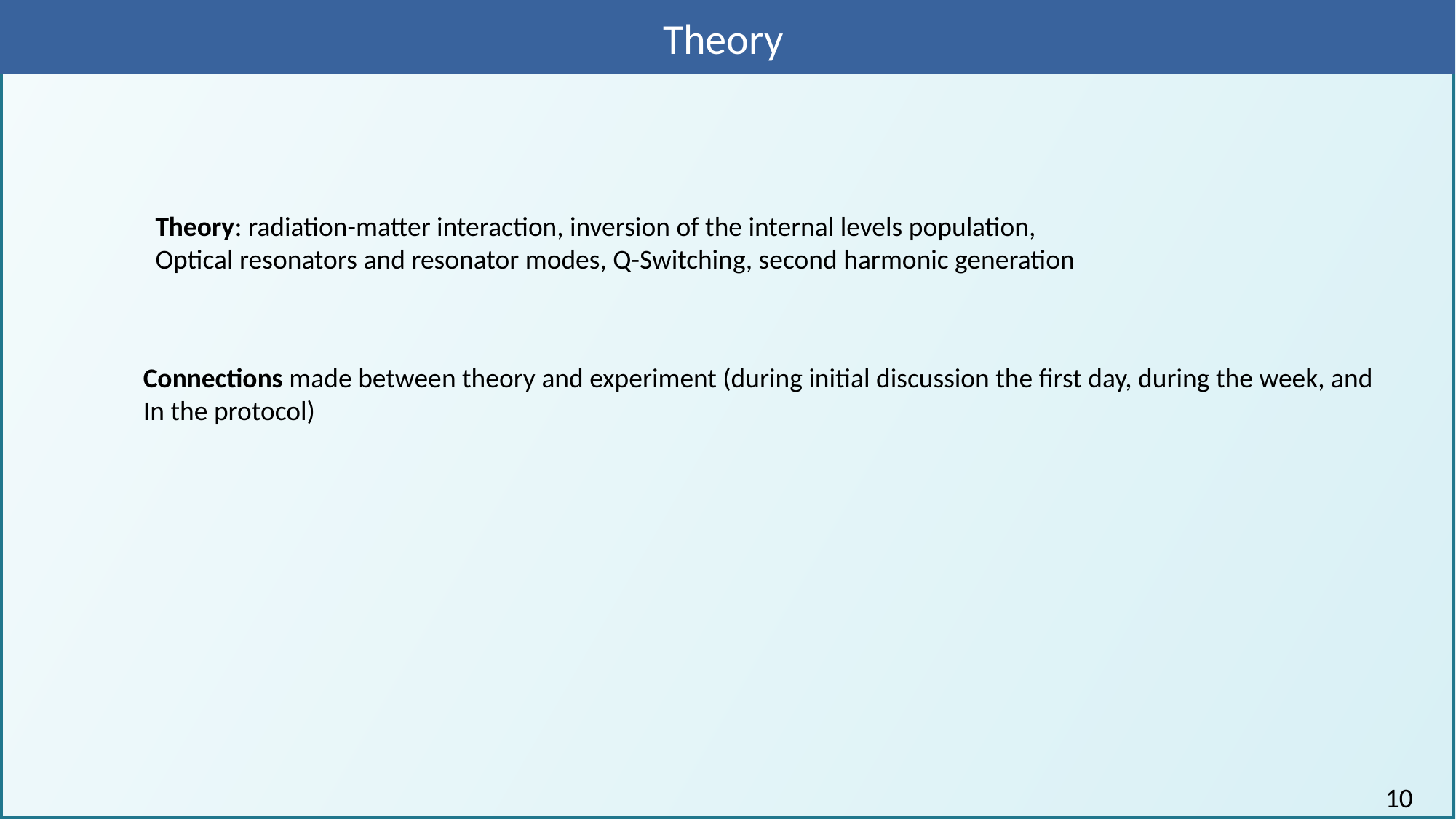

# Theory
Theory: radiation-matter interaction, inversion of the internal levels population,
Optical resonators and resonator modes, Q-Switching, second harmonic generation
Connections made between theory and experiment (during initial discussion the first day, during the week, and
In the protocol)